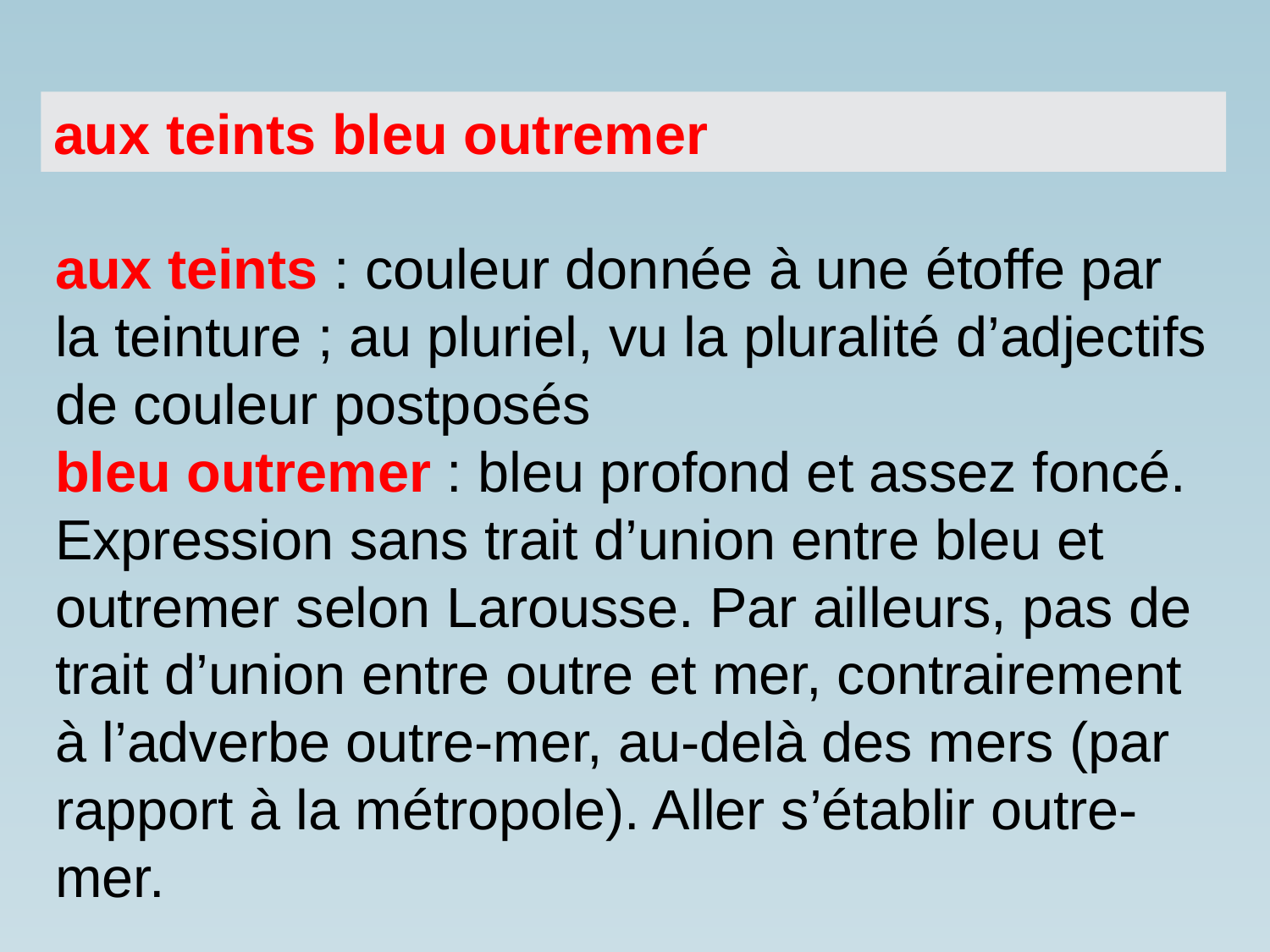

aux teints bleu outremer
aux teints : couleur donnée à une étoffe par la teinture ; au pluriel, vu la pluralité d’adjectifs de couleur postposés
bleu outremer : bleu profond et assez foncé. Expression sans trait d’union entre bleu et outremer selon Larousse. Par ailleurs, pas de trait d’union entre outre et mer, contrairement à l’adverbe outre-mer, au-delà des mers (par rapport à la métropole). Aller s’établir outre-mer.